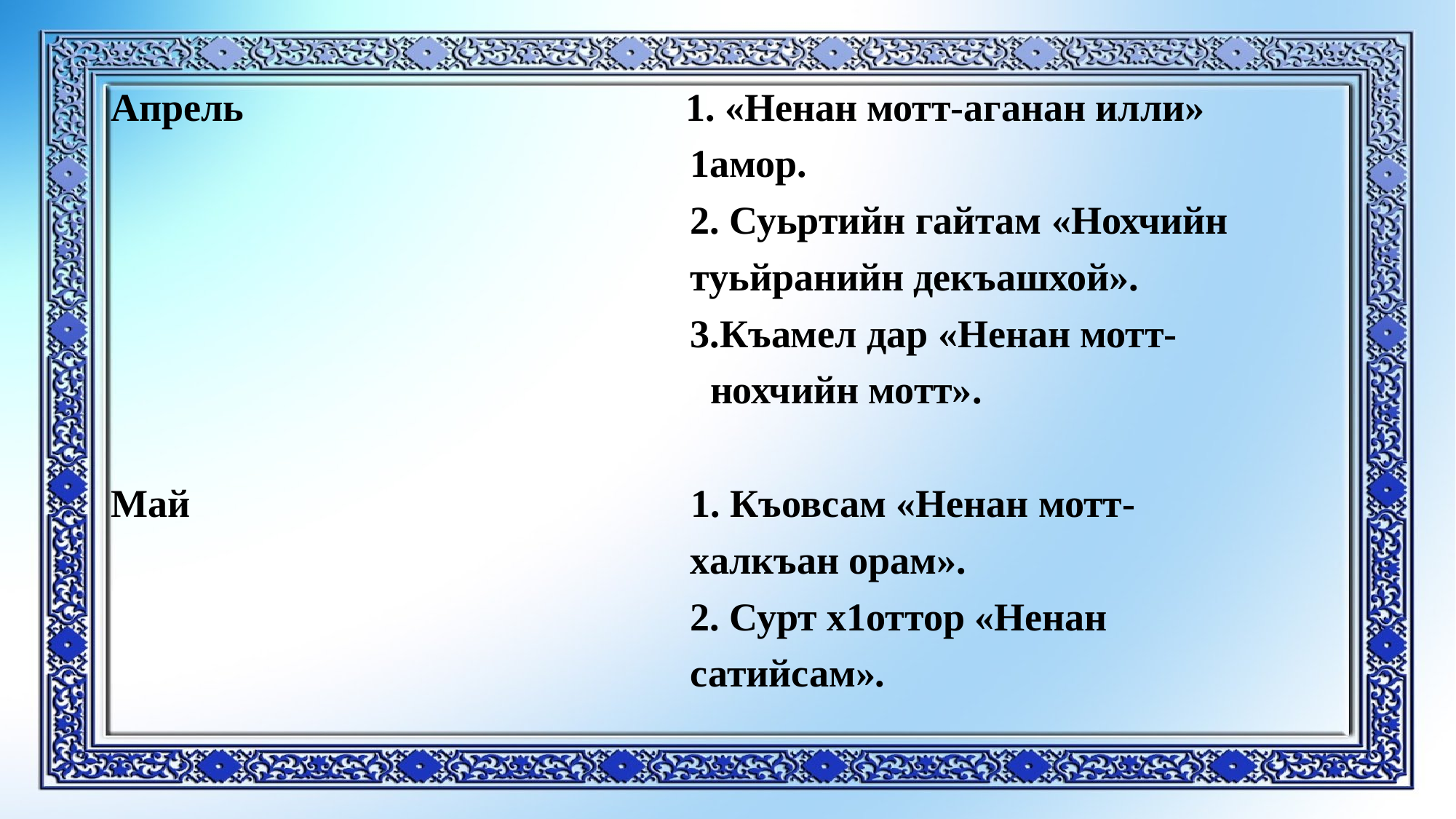

Апрель                                             1. «Ненан мотт-аганан илли»
                                                           1амор.
                                                           2. Суьртийн гайтам «Нохчийн
                                                           туьйранийн декъашхой».
                                                           3.Къамел дар «Ненан мотт-
                                                             нохчийн мотт».

Май                                                   1. Къовсам «Ненан мотт-
                                                           халкъан орам».
                                                           2. Сурт х1оттор «Ненан
                                                           сатийсам».